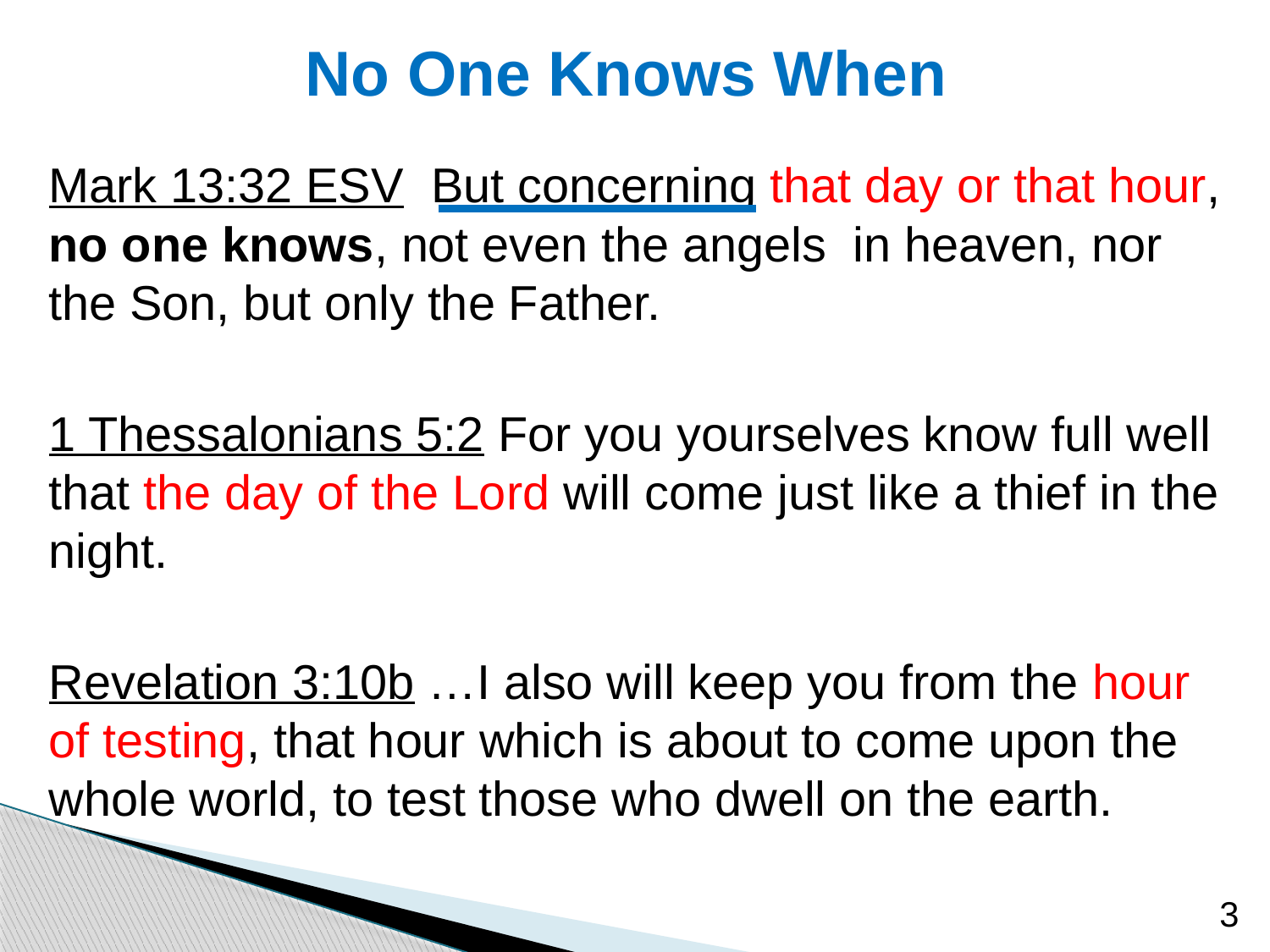

# No One Knows When
Mark 13:32 ESV  But concerning that day or that hour, no one knows, not even the angels  in heaven, nor the Son, but only the Father.

1 Thessalonians 5:2 For you yourselves know full well that the day of the Lord will come just like a thief in the night.

Revelation 3:10b …I also will keep you from the hour of testing, that hour which is about to come upon the whole world, to test those who dwell on the earth.
3